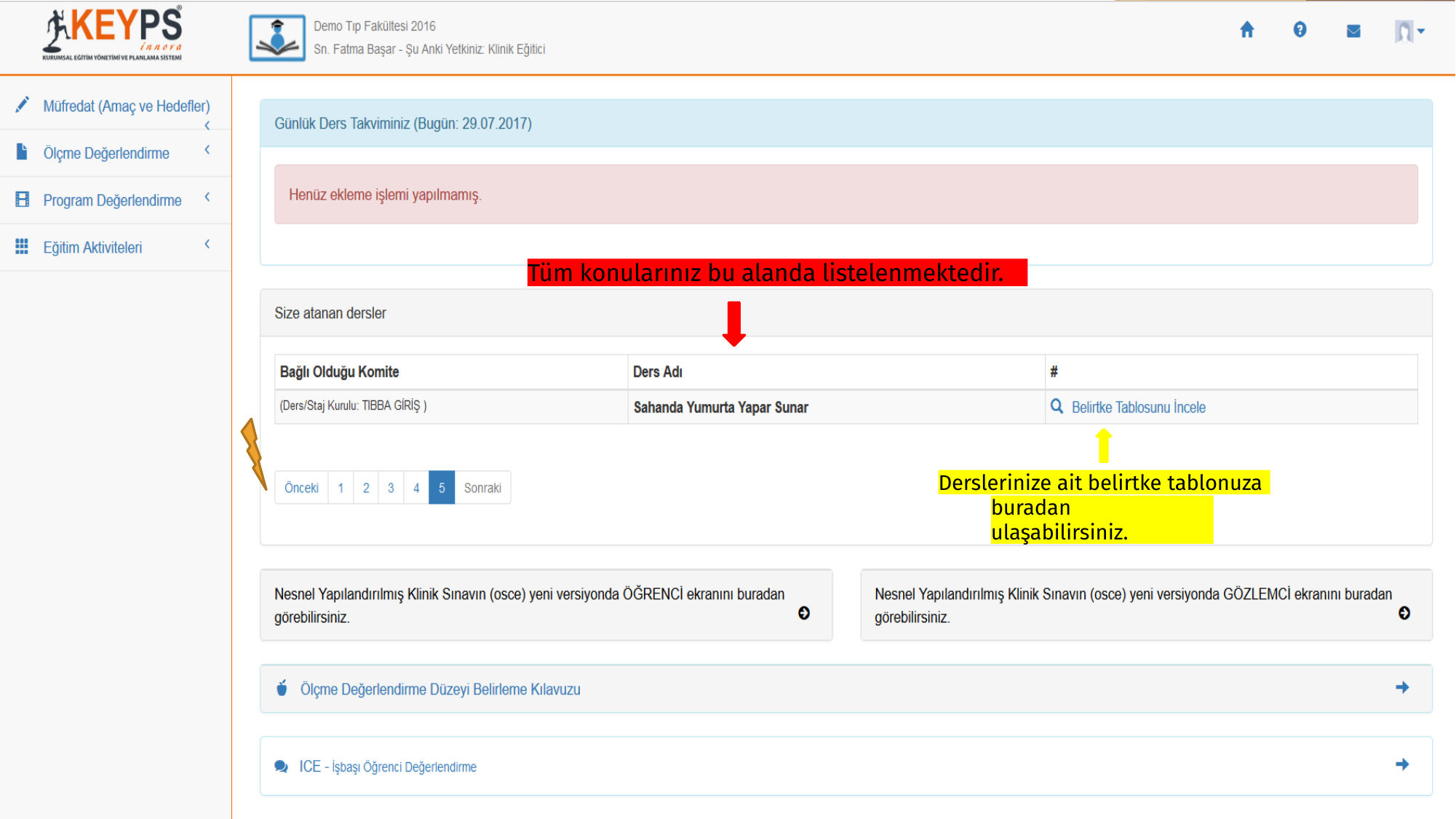

Tüm konularınız bu alanda listelenmektedir.

Derslerinize ait belirtke tablonuza
buradan ulaşabilirsiniz.